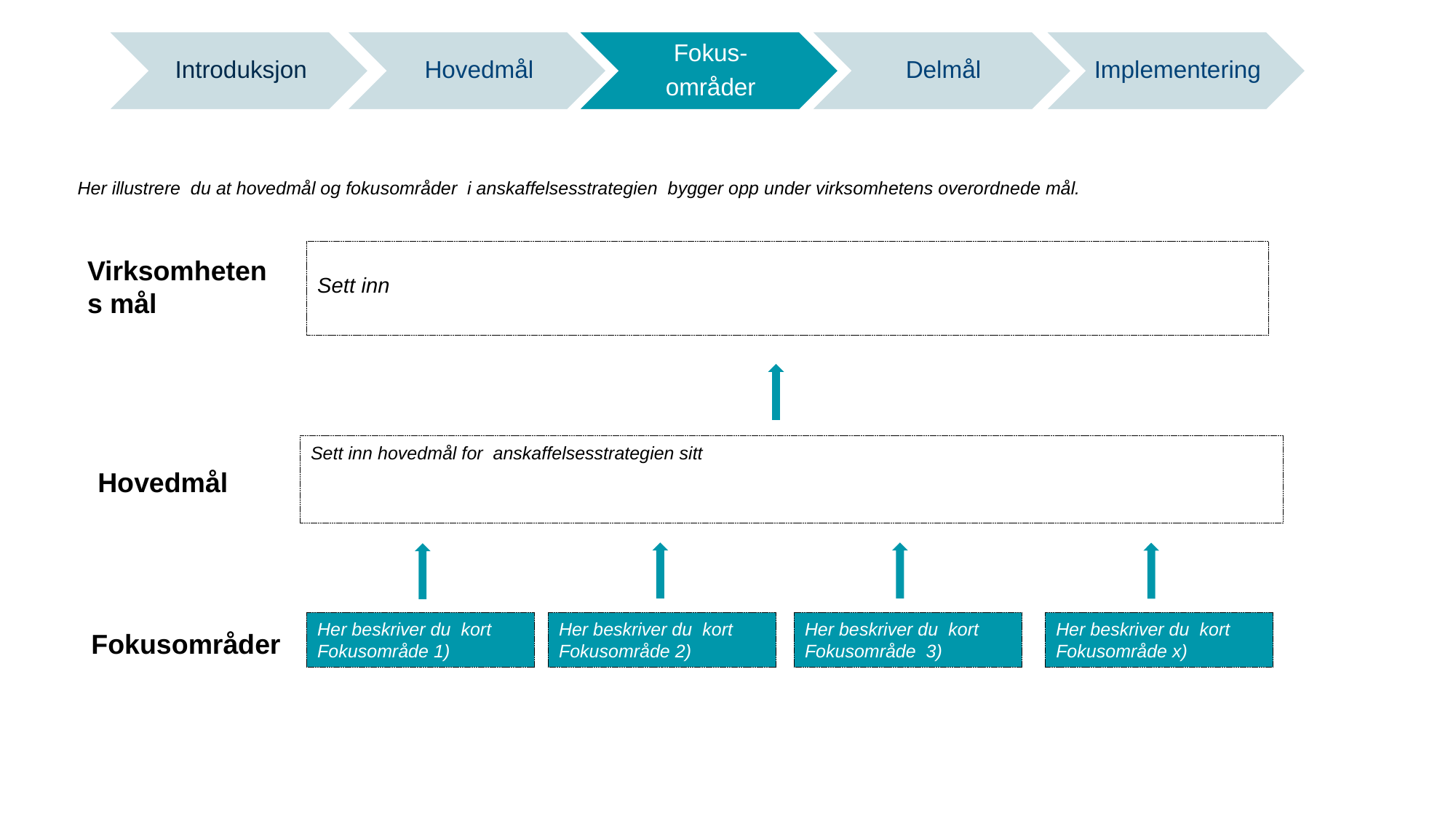

Introduksjon
Hovedmål
Fokus-
områder
Delmål
Implementering
Her illustrere  du at hovedmål og fokusområder  i anskaffelsesstrategien  bygger opp under virksomhetens overordnede mål.

Sett inn

Virksomhetens mål

Sett inn hovedmål for  anskaffelsesstrategien sitt

Hovedmål

Her beskriver du  kort
Fokusområde  3)
Her beskriver du  kort
Fokusområde x)
Her beskriver du  kort
Fokusområde 2)
Her beskriver du  kort
Fokusområde 1)
Fokusområder